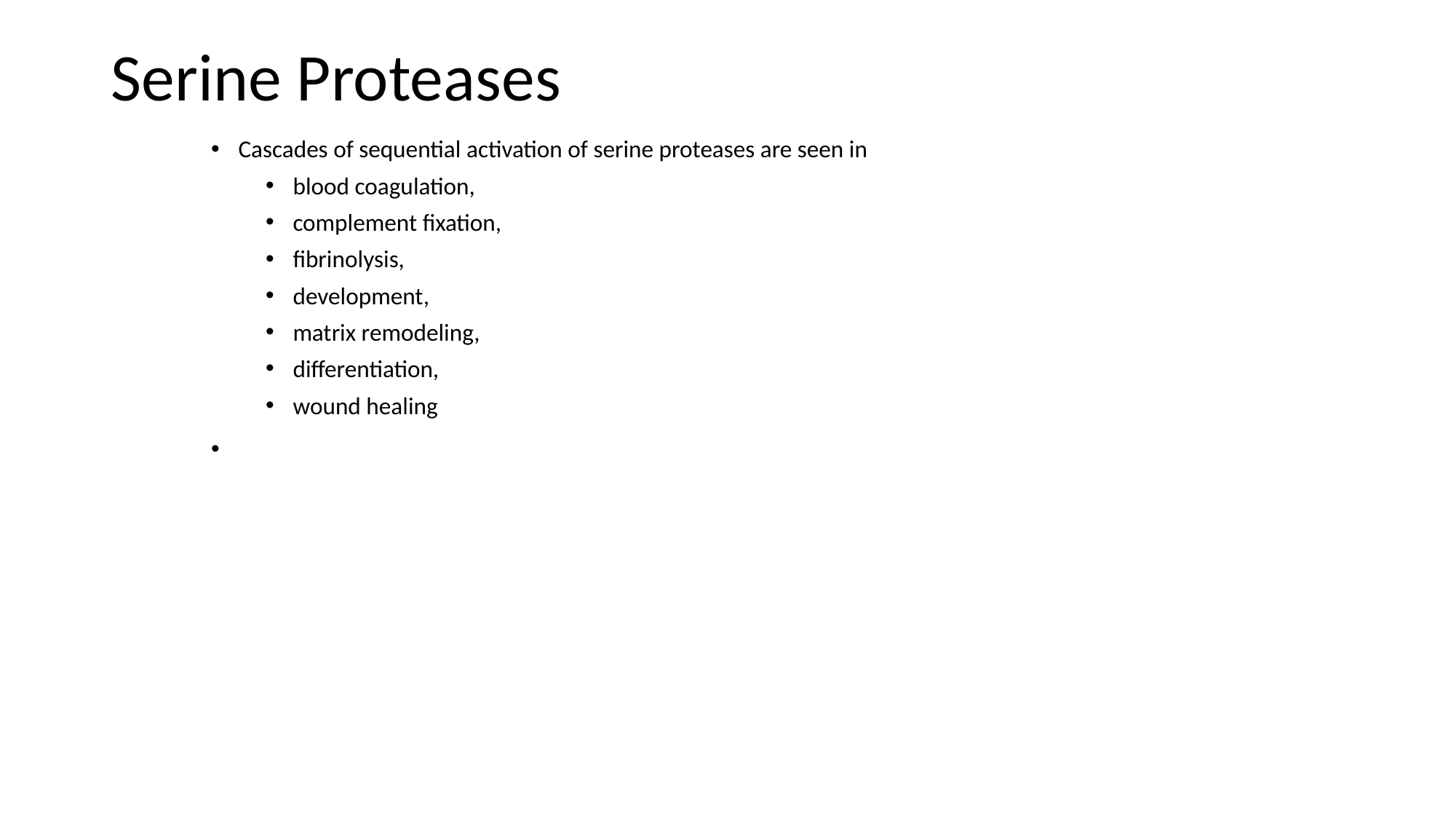

# Serine Proteases
Cascades of sequential activation of serine proteases are seen in
blood coagulation,
complement fixation,
fibrinolysis,
development,
matrix remodeling,
differentiation,
wound healing